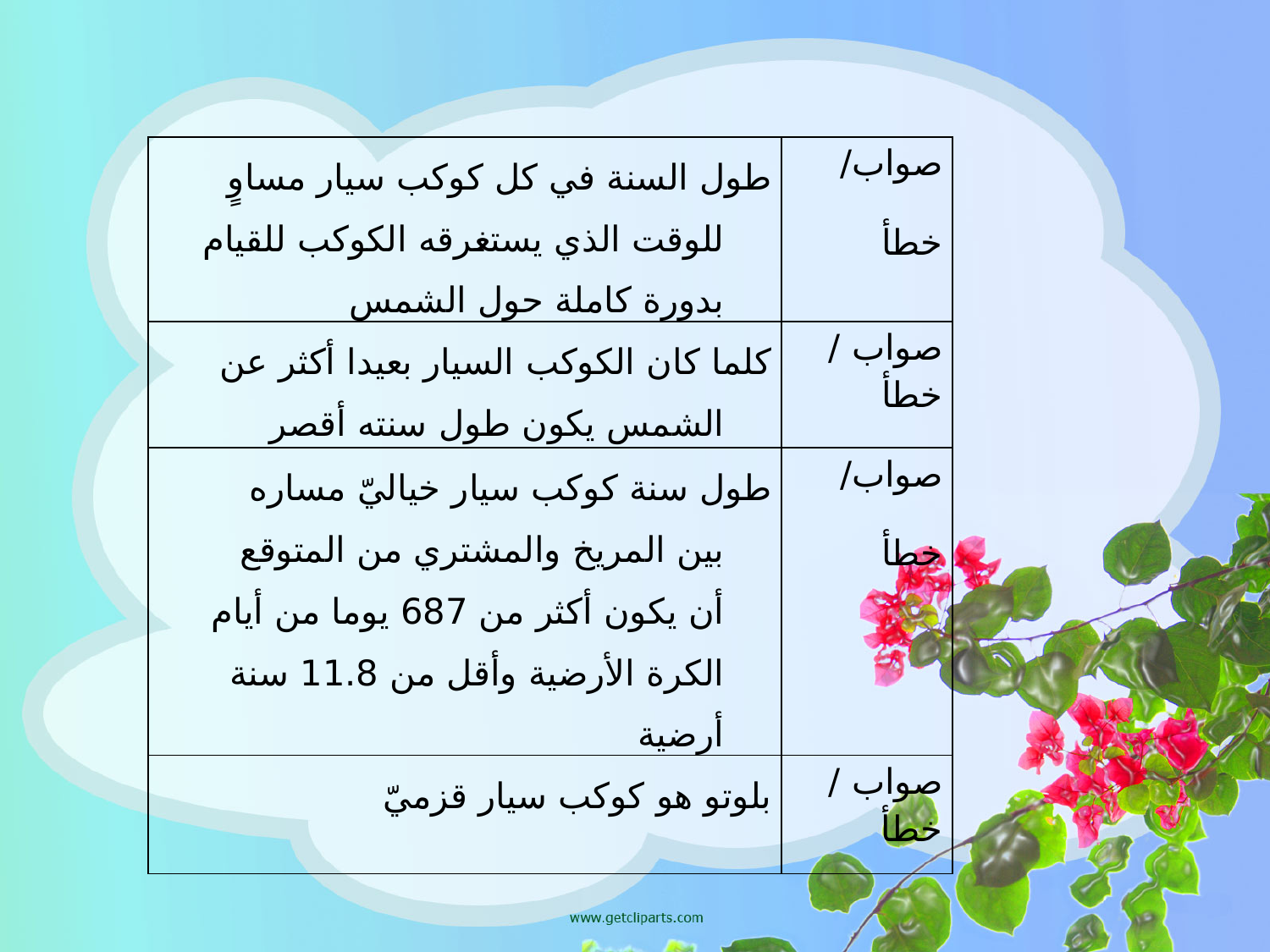

| طول السنة في كل كوكب سيار مساوٍ للوقت الذي يستغرقه الكوكب للقيام بدورة كاملة حول الشمس | صواب/ خطأ |
| --- | --- |
| كلما كان الكوكب السيار بعيدا أكثر عن الشمس يكون طول سنته أقصر | صواب / خطأ |
| طول سنة كوكب سيار خياليّ مساره بين المريخ والمشتري من المتوقع أن يكون أكثر من 687 يوما من أيام الكرة الأرضية وأقل من 11.8 سنة أرضية | صواب/ خطأ |
| بلوتو هو كوكب سيار قزميّ | صواب / خطأ |